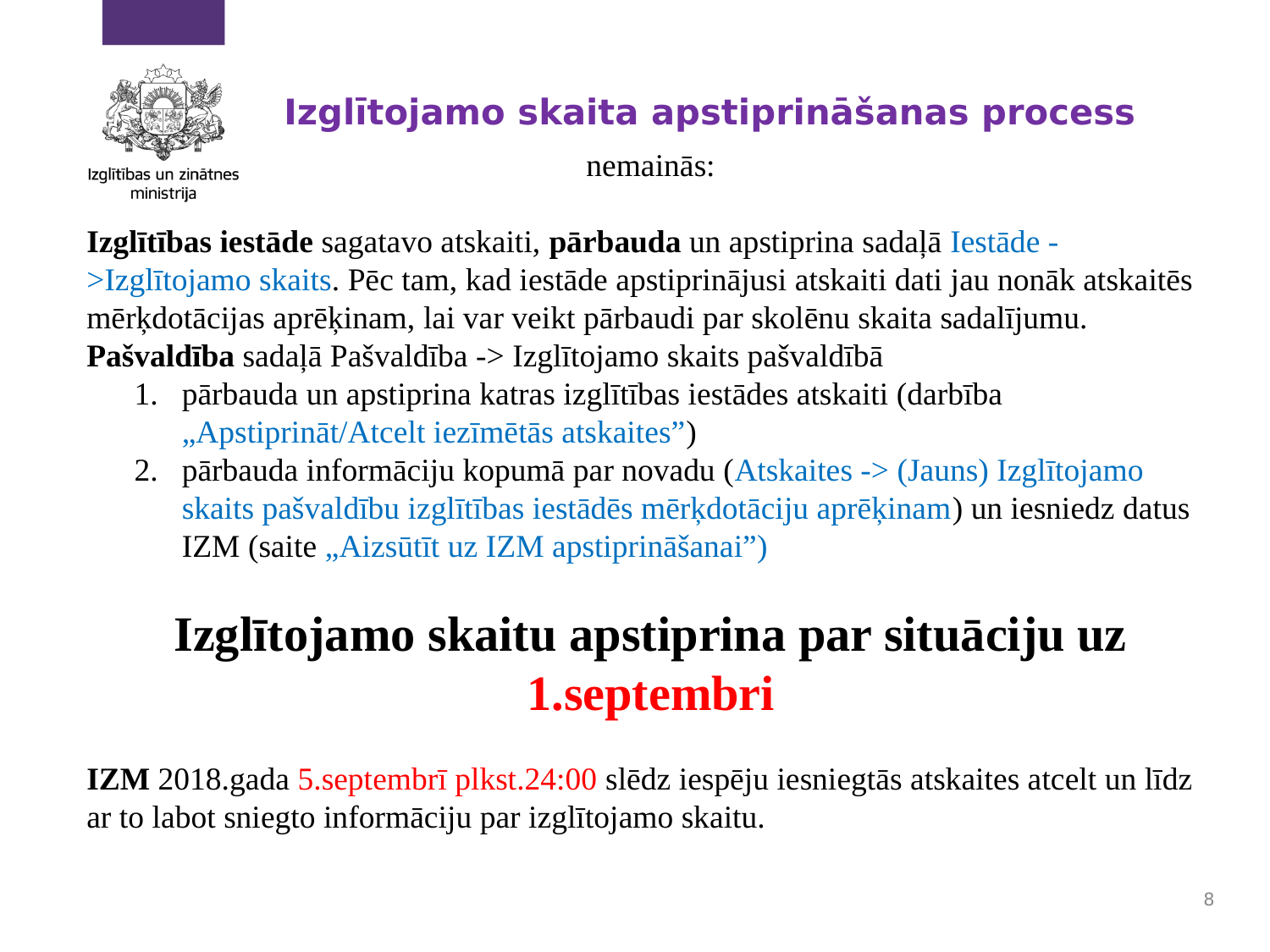

Izglītojamo skaita apstiprināšanas process
nemainās:

Izglītības iestāde sagatavo atskaiti, pārbauda un apstiprina sadaļā Iestāde ->Izglītojamo skaits. Pēc tam, kad iestāde apstiprinājusi atskaiti dati jau nonāk atskaitēs mērķdotācijas aprēķinam, lai var veikt pārbaudi par skolēnu skaita sadalījumu.
Pašvaldība sadaļā Pašvaldība -> Izglītojamo skaits pašvaldībā
pārbauda un apstiprina katras izglītības iestādes atskaiti (darbība „Apstiprināt/Atcelt iezīmētās atskaites”)
pārbauda informāciju kopumā par novadu (Atskaites -> (Jauns) Izglītojamo skaits pašvaldību izglītības iestādēs mērķdotāciju aprēķinam) un iesniedz datus IZM (saite „Aizsūtīt uz IZM apstiprināšanai”)

Izglītojamo skaitu apstiprina par situāciju uz 1.septembri

IZM 2018.gada 5.septembrī plkst.24:00 slēdz iespēju iesniegtās atskaites atcelt un līdz ar to labot sniegto informāciju par izglītojamo skaitu.

8